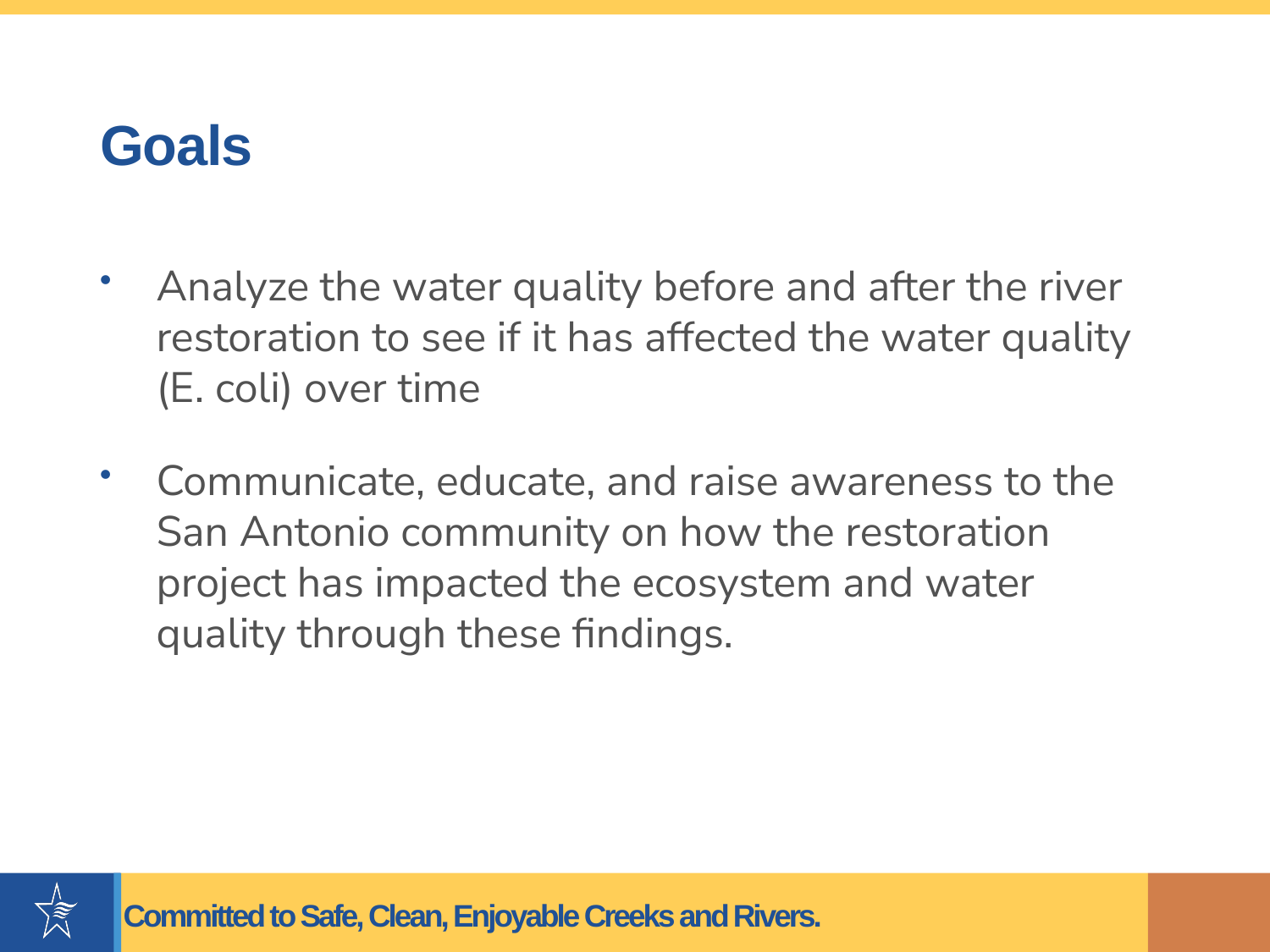

# Goals
Analyze the water quality before and after the river restoration to see if it has affected the water quality (E. coli) over time
Communicate, educate, and raise awareness to the San Antonio community on how the restoration project has impacted the ecosystem and water quality through these findings.